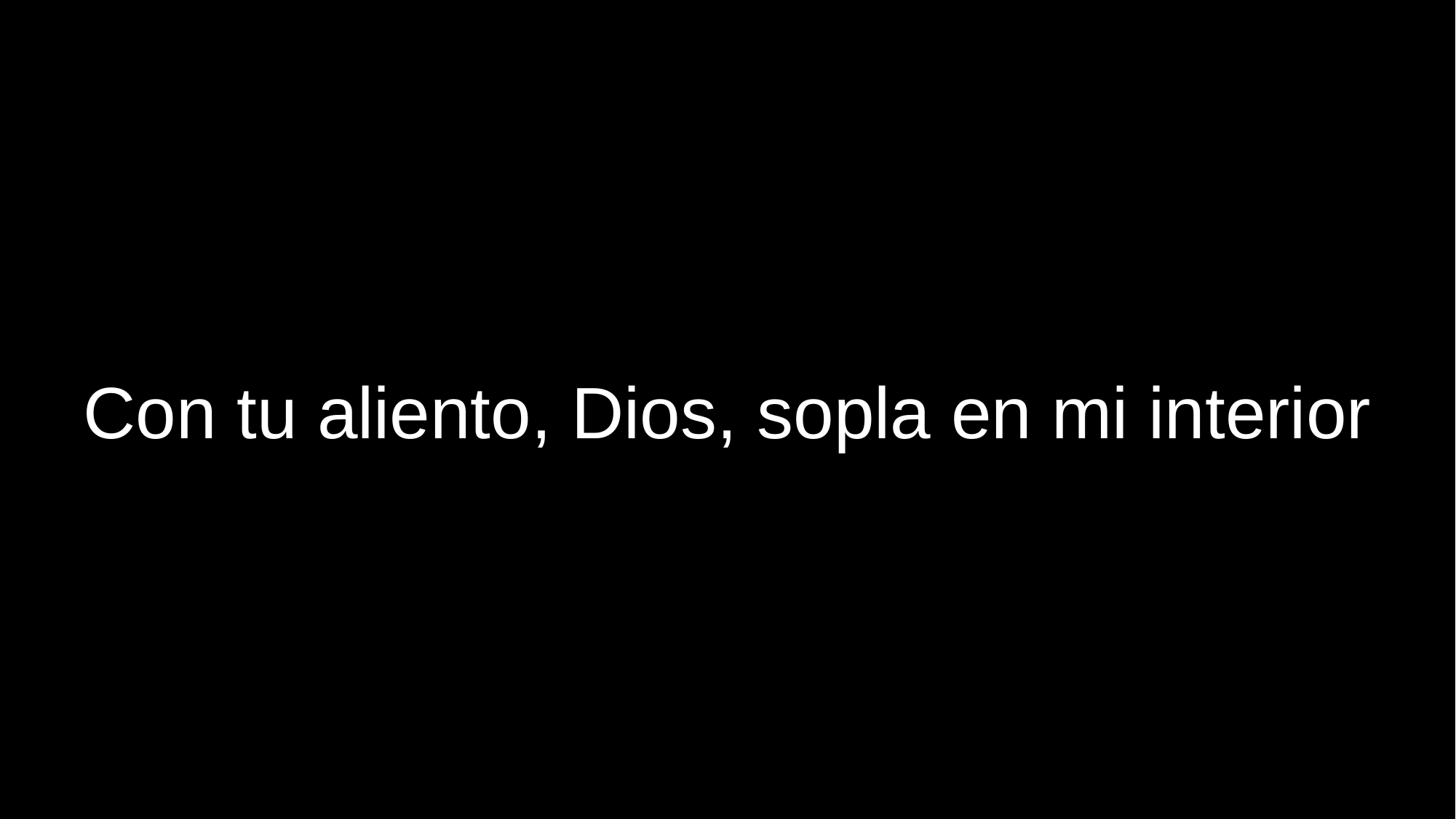

Con tu aliento, Dios, sopla en mi interior